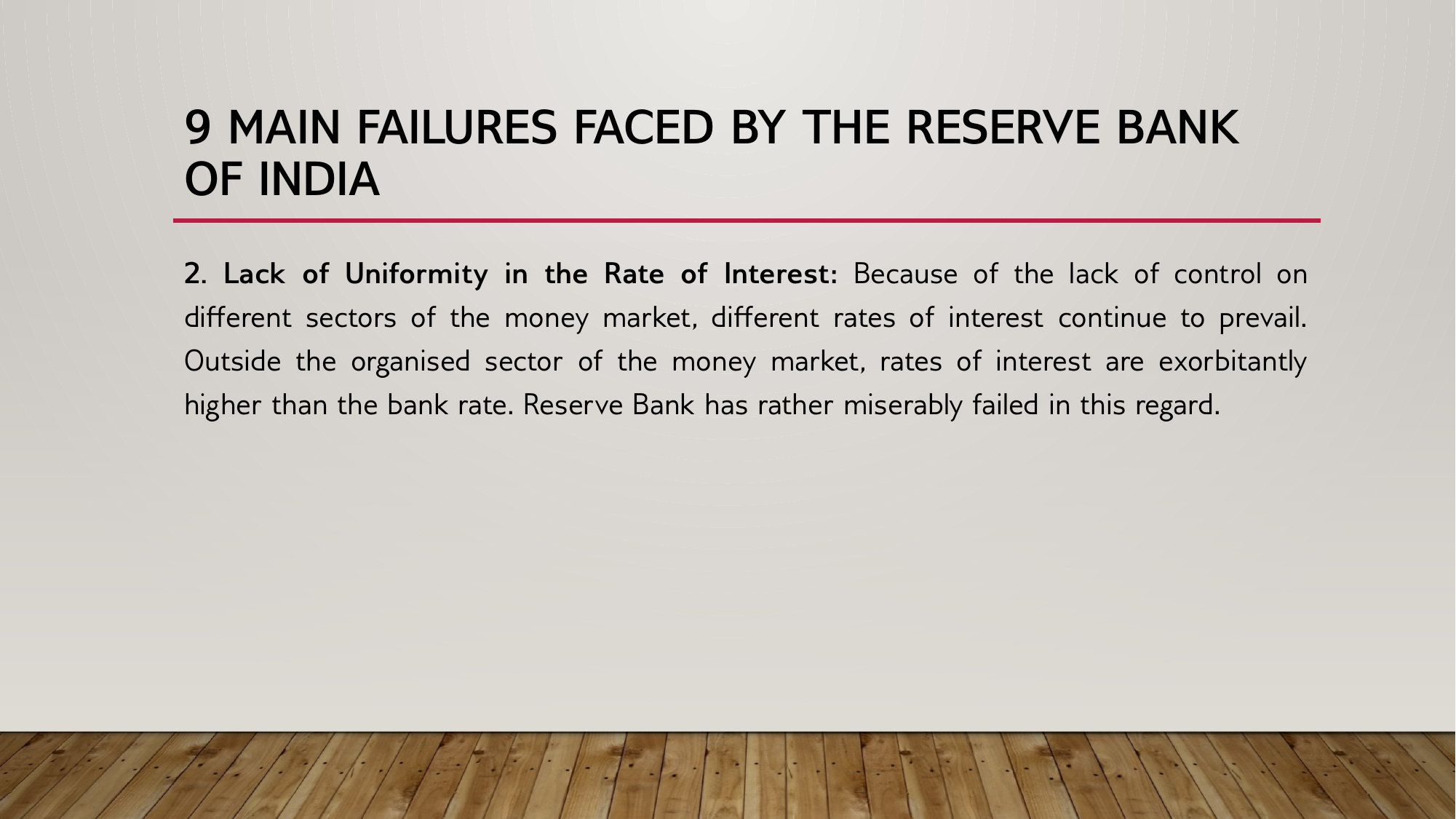

# 9 Main Failures Faced by the Reserve Bank of India
2. Lack of Uniformity in the Rate of Interest: Because of the lack of control on different sectors of the money market, different rates of interest continue to prevail. Outside the organised sector of the money market, rates of interest are exorbitantly higher than the bank rate. Reserve Bank has rather miserably failed in this regard.